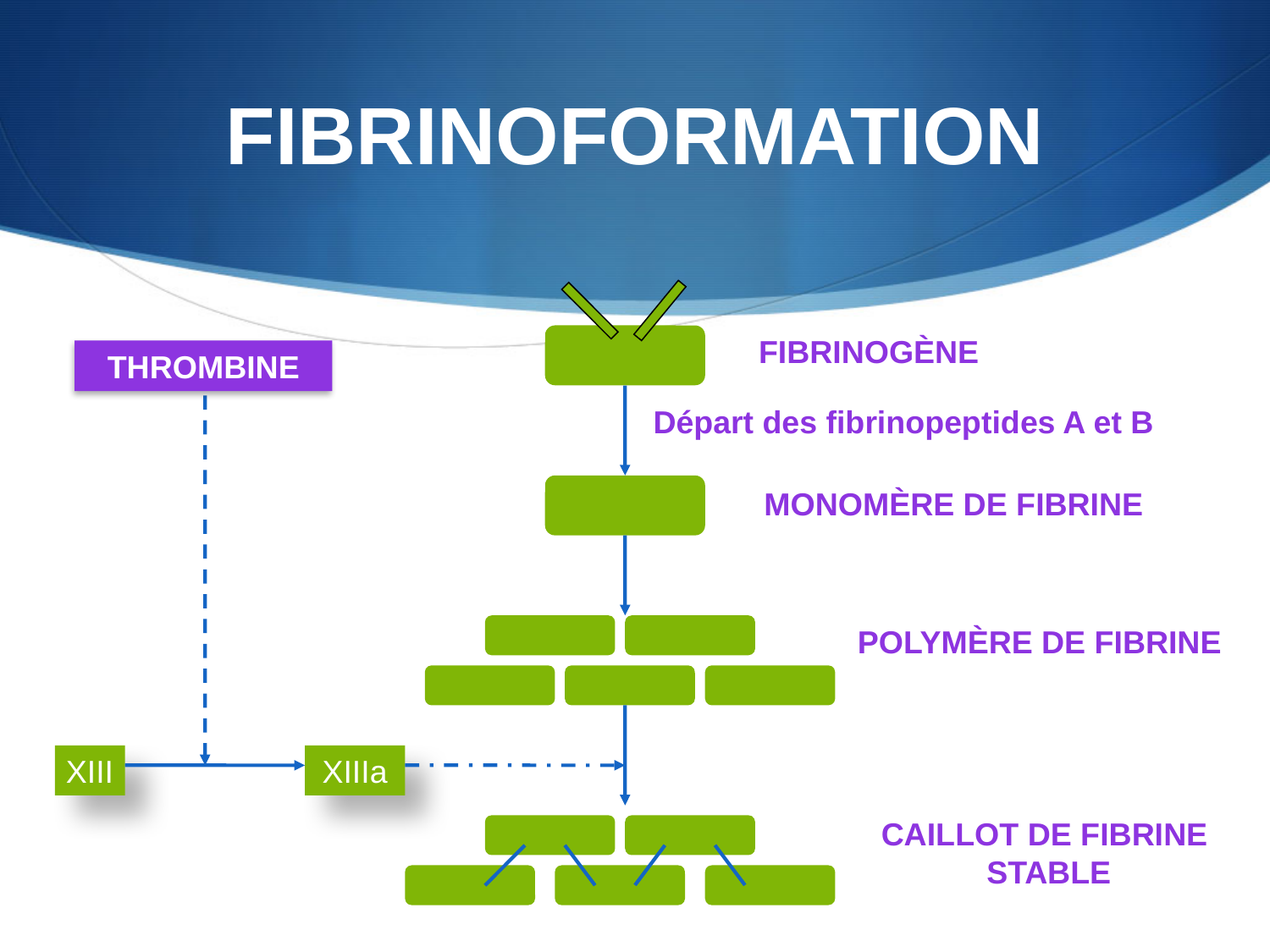

# FIBRINOFORMATION

FIBRINOGÈNE
THROMBINE

Départ des fibrinopeptides A et B

MONOMÈRE DE FIBRINE

POLYMÈRE DE FIBRINE

XIII
XIIIa

CAILLOT DE FIBRINE
STABLE